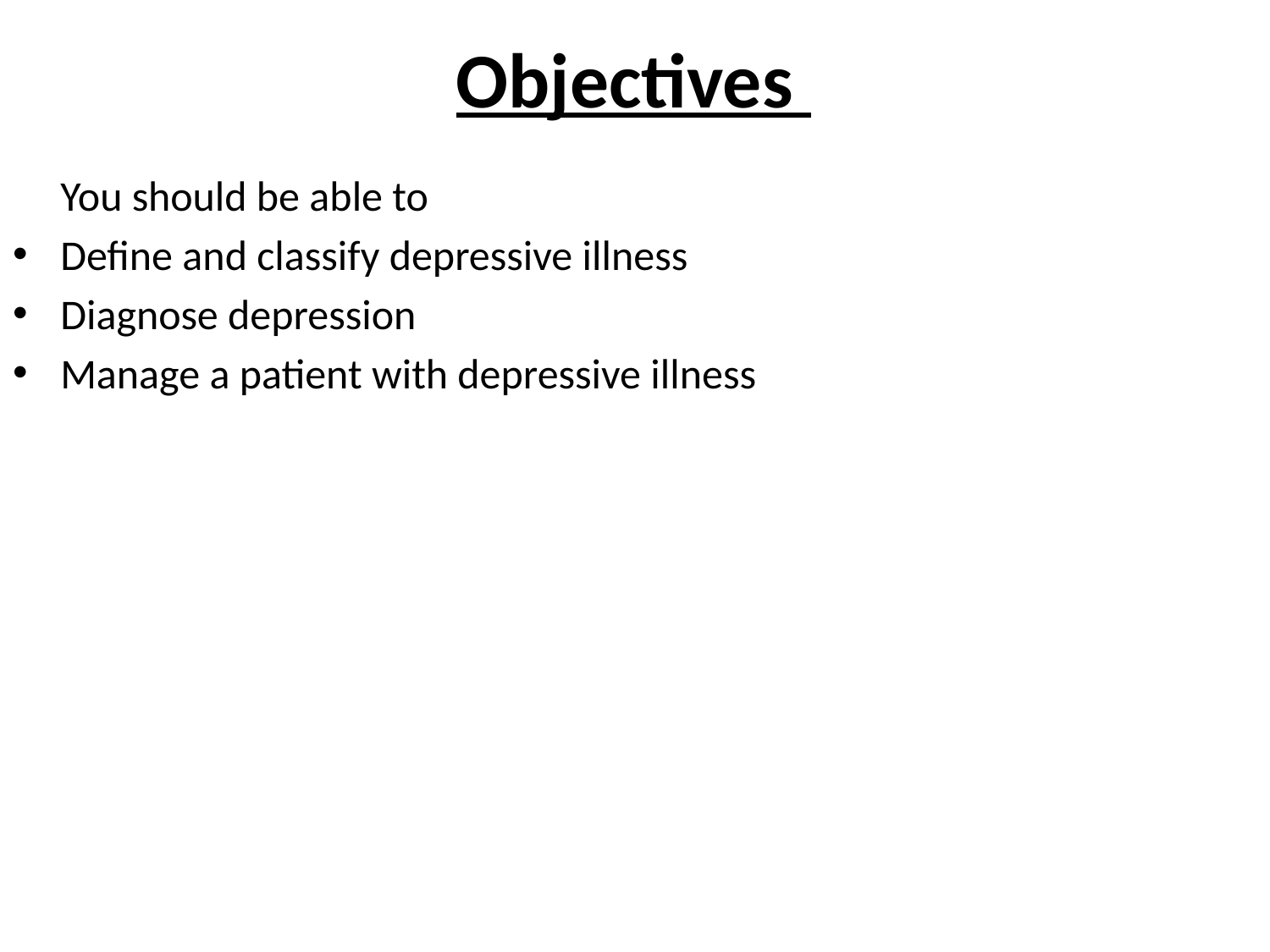

# Objectives
	You should be able to
Define and classify depressive illness
Diagnose depression
Manage a patient with depressive illness